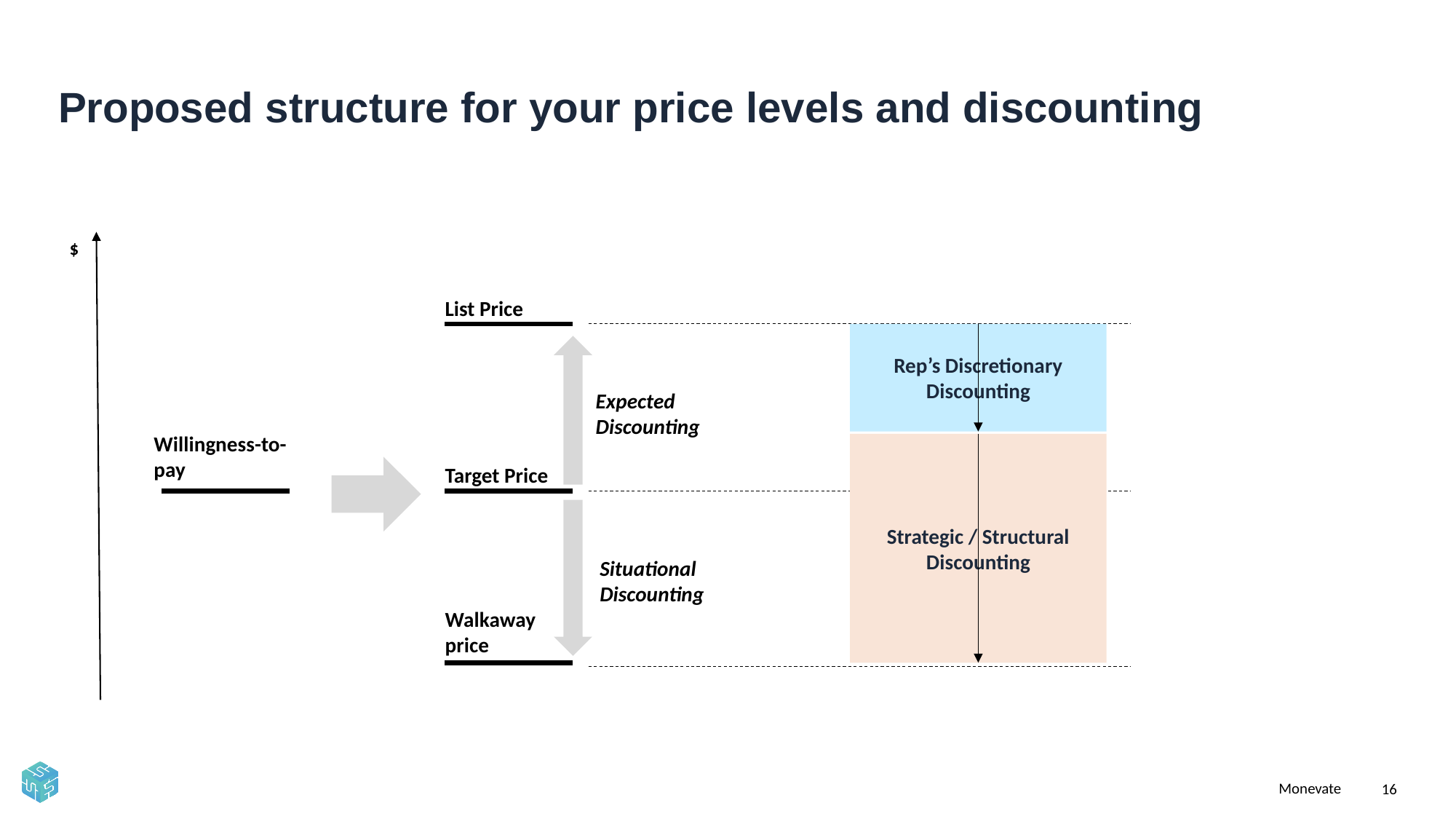

# Proposed structure for your price levels and discounting
$
List Price
Rep’s Discretionary Discounting

Expected Discounting
Willingness-to-pay
Strategic / Structural Discounting

Target Price

Situational Discounting
Walkaway price